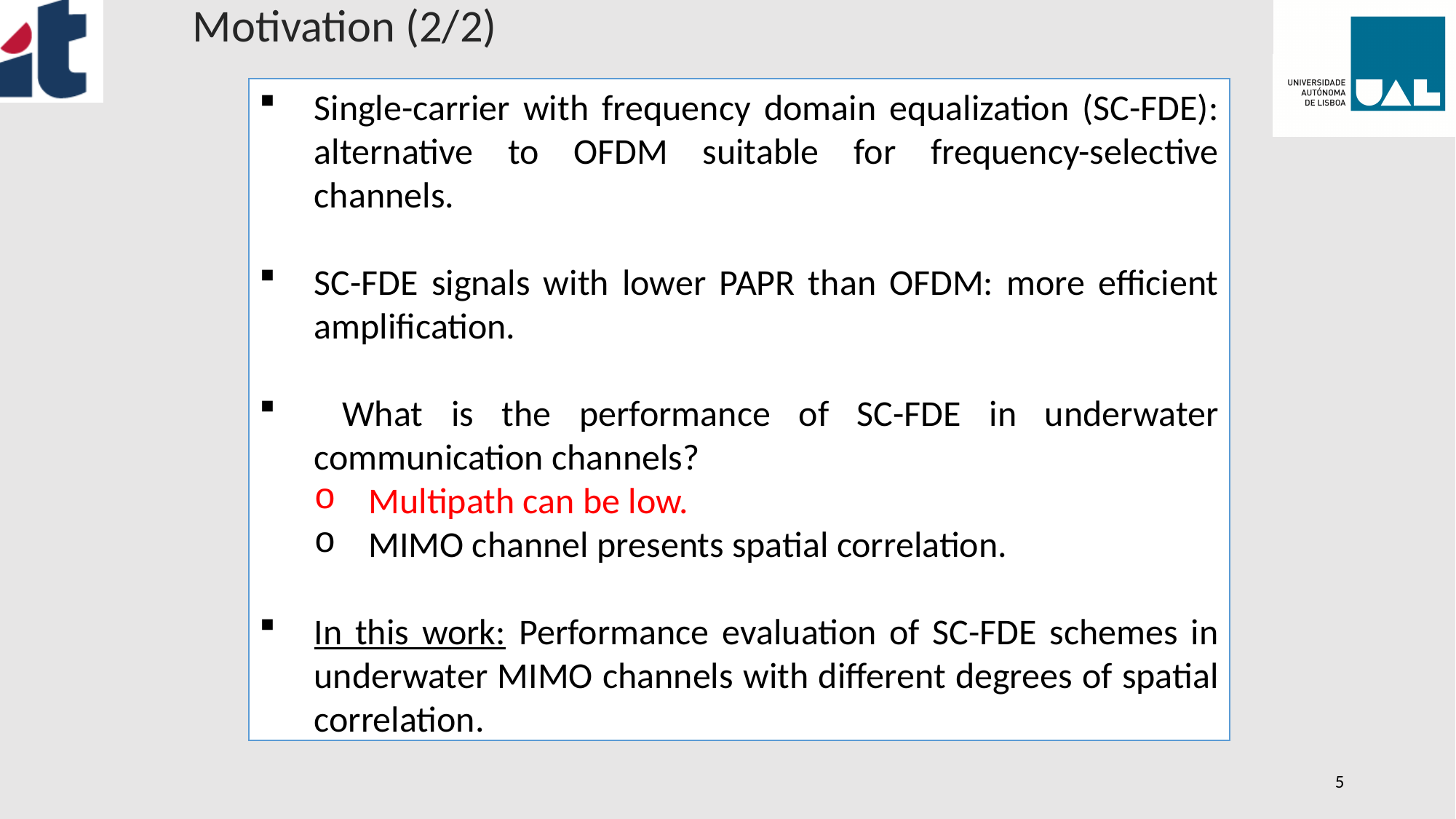

# Motivation (2/2)
Single-carrier with frequency domain equalization (SC-FDE): alternative to OFDM suitable for frequency-selective channels.

SC-FDE signals with lower PAPR than OFDM: more efficient amplification.

 What is the performance of SC-FDE in underwater communication channels?
Multipath can be low.
MIMO channel presents spatial correlation.

In this work: Performance evaluation of SC-FDE schemes in underwater MIMO channels with different degrees of spatial correlation.

5